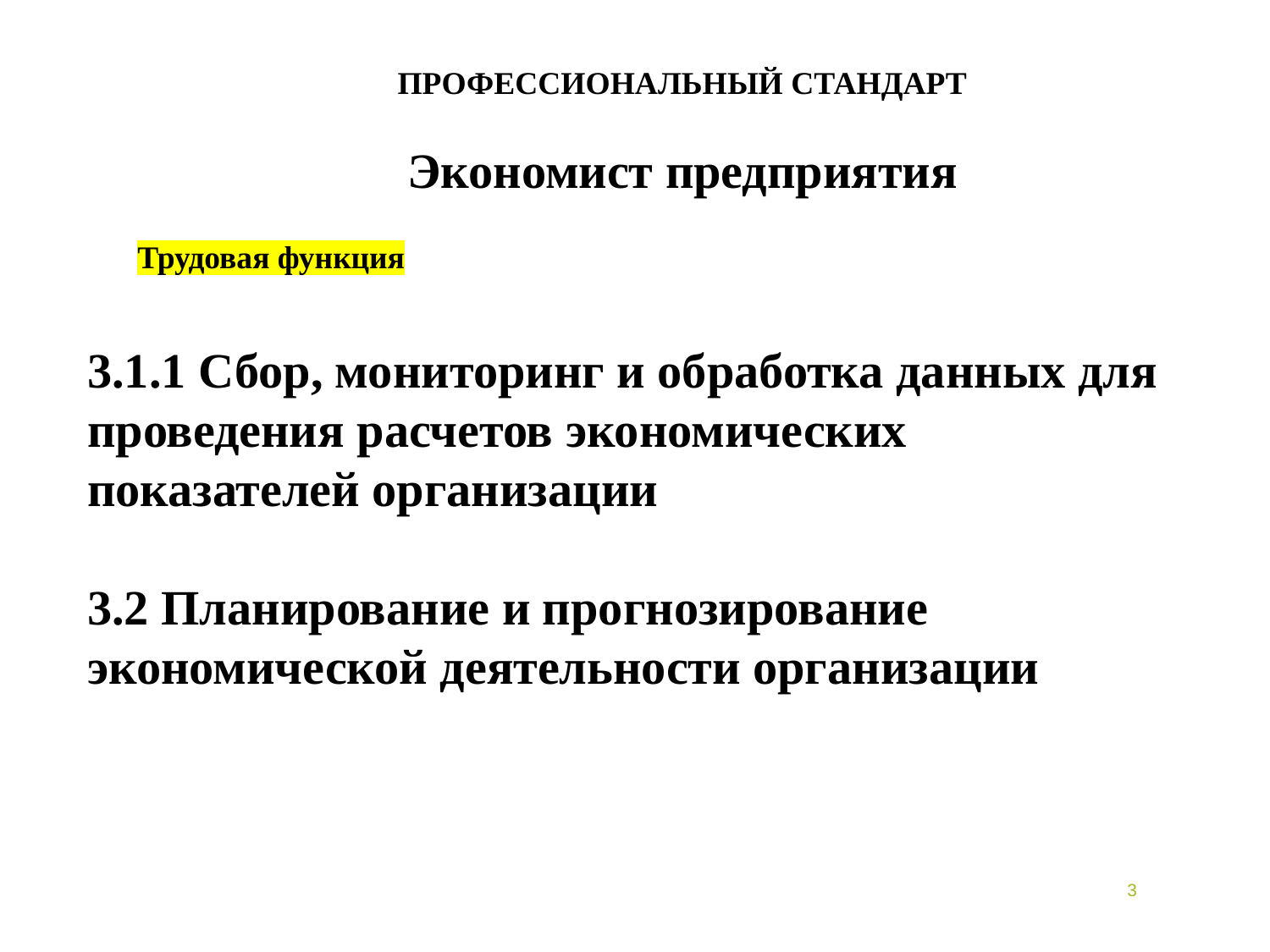

ПРОФЕССИОНАЛЬНЫЙ СТАНДАРТ

Экономист предприятия
Трудовая функция

3.1.1 Сбор, мониторинг и обработка данных для проведения расчетов экономических показателей организации

3.2 Планирование и прогнозирование экономической деятельности организации
3